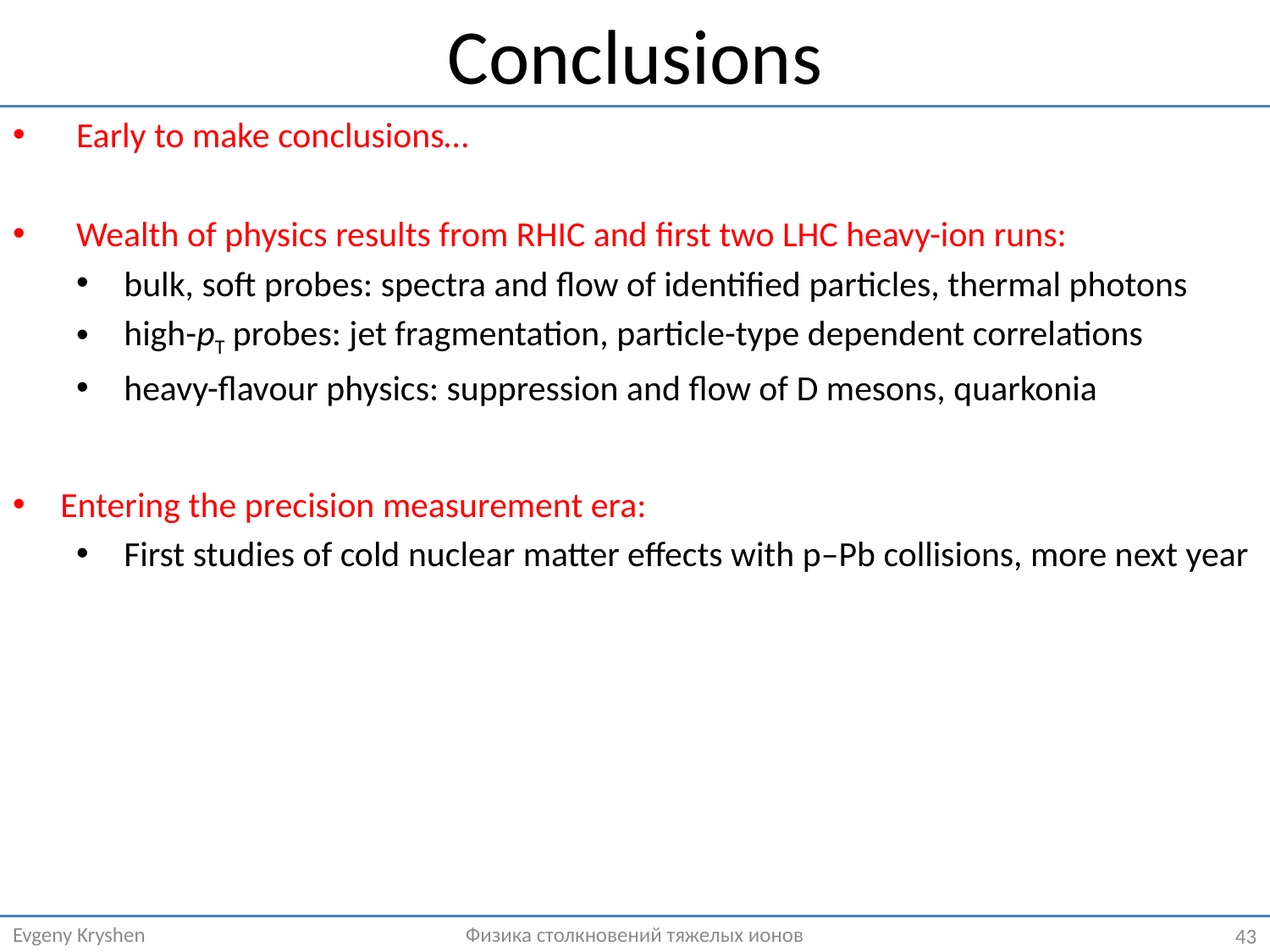

# Conclusions
Early to make conclusions…

Wealth of physics results from RHIC and first two LHC heavy-ion runs:
bulk, soft probes: spectra and flow of identified particles, thermal photons
high-pT probes: jet fragmentation, particle-type dependent correlations
heavy-flavour physics: suppression and flow of D mesons, quarkonia

Entering the precision measurement era:
First studies of cold nuclear matter effects with p–Pb collisions, more next year
Evgeny Kryshen
Физика столкновений тяжелых ионов
43